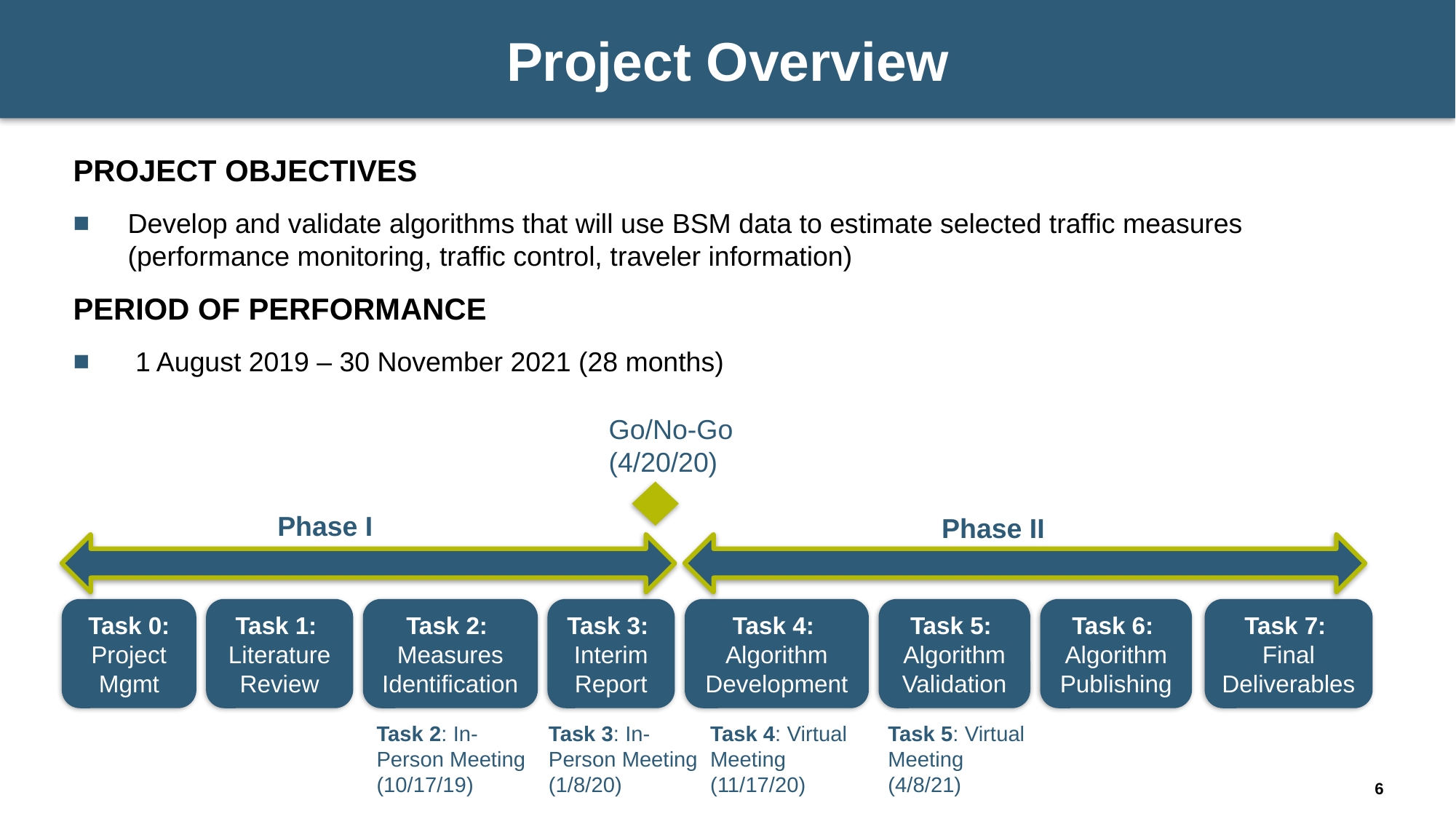

# Project Overview
Project Objectives
Develop and validate algorithms that will use BSM data to estimate selected traffic measures (performance monitoring, traffic control, traveler information)
Period of Performance
 1 August 2019 – 30 November 2021 (28 months)
Go/No-Go
(4/20/20)

Phase I
Phase II

Task 0: Project Mgmt
Task 1:
Literature Review
Task 2:
Measures Identification
Task 3:
Interim Report
Task 4:
Algorithm Development
Task 5:
Algorithm Validation
Task 6:
Algorithm Publishing
Task 7:
Final Deliverables
Task 2: In-Person Meeting (10/17/19)
Task 3: In-Person Meeting (1/8/20)
Task 4: Virtual Meeting (11/17/20)
Task 5: Virtual Meeting (4/8/21)